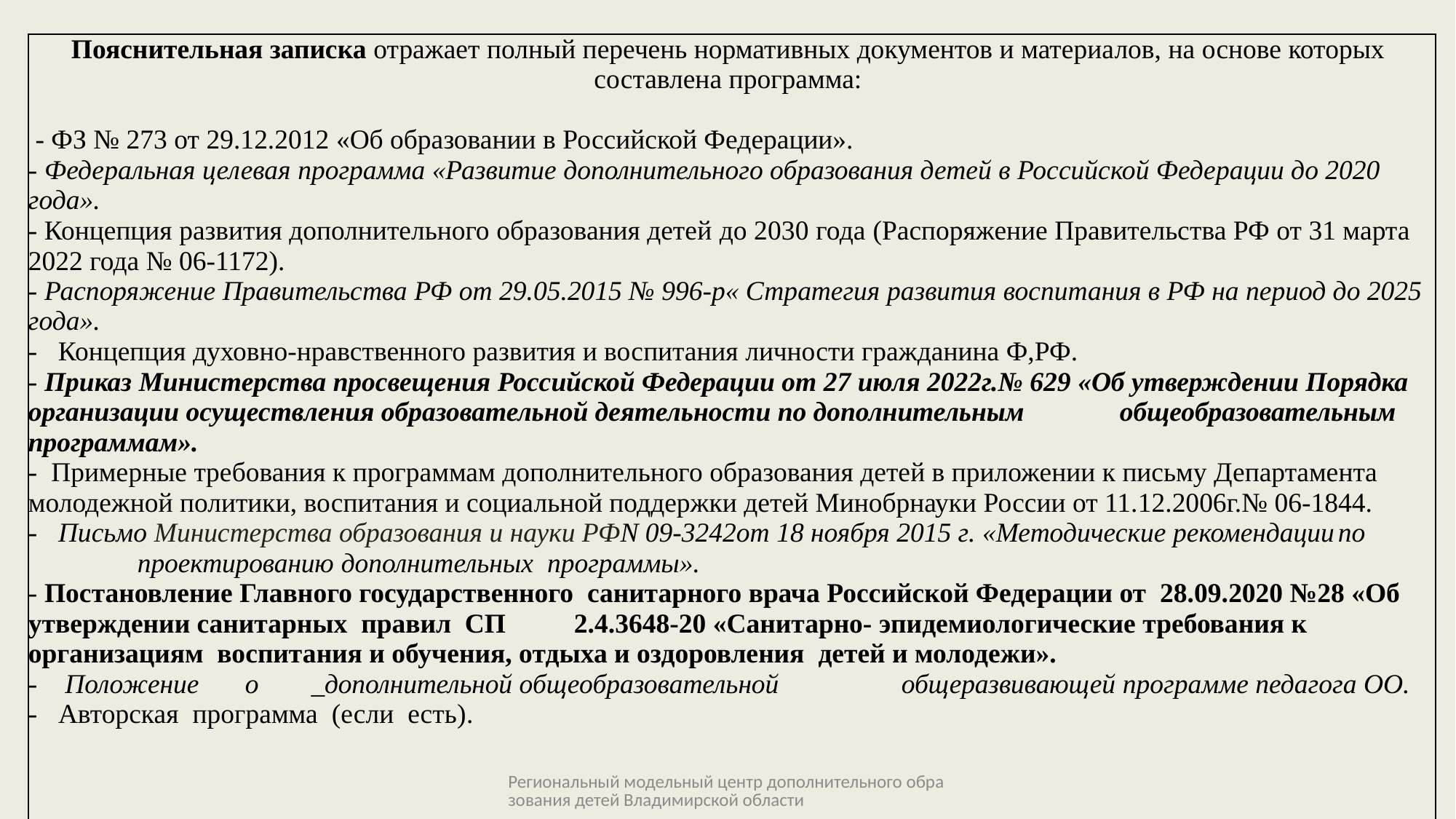

#
| Пояснительная записка отражает полный перечень нормативных документов и материалов, на основе которых составлена программа: - ФЗ № 273 от 29.12.2012 «Об образовании в Российской Федерации». - Федеральная целевая программа «Развитие дополнительного образования детей в Российской Федерации до 2020 года». - Концепция развития дополнительного образования детей до 2030 года (Распоряжение Правительства РФ от 31 марта 2022 года № 06-1172). - Распоряжение Правительства РФ от 29.05.2015 № 996-р« Стратегия развития воспитания в РФ на период до 2025 года». - Концепция духовно-нравственного развития и воспитания личности гражданина Ф,РФ. - Приказ Министерства просвещения Российской Федерации от 27 июля 2022г.№ 629 «Об утверждении Порядка организации осуществления образовательной деятельности по дополнительным общеобразовательным программам». - Примерные требования к программам дополнительного образования детей в приложении к письму Департамента молодежной политики, воспитания и социальной поддержки детей Минобрнауки России от 11.12.2006г.№ 06-1844. - Письмо Министерства образования и науки РФN 09-3242от 18 ноября 2015 г. «Методические рекомендации по проектированию дополнительных программы». - Постановление Главного государственного санитарного врача Российской Федерации от 28.09.2020 №28 «Об утверждении санитарных правил СП 2.4.3648-20 «Санитарно- эпидемиологические требования к организациям воспитания и обучения, отдыха и оздоровления детей и молодежи». - Положение о \_дополнительной общеобразовательной общеразвивающей программе педагога ОО. - Авторская программа (если есть). |
| --- |
Региональный модельный центр дополнительного образования детей Владимирской области